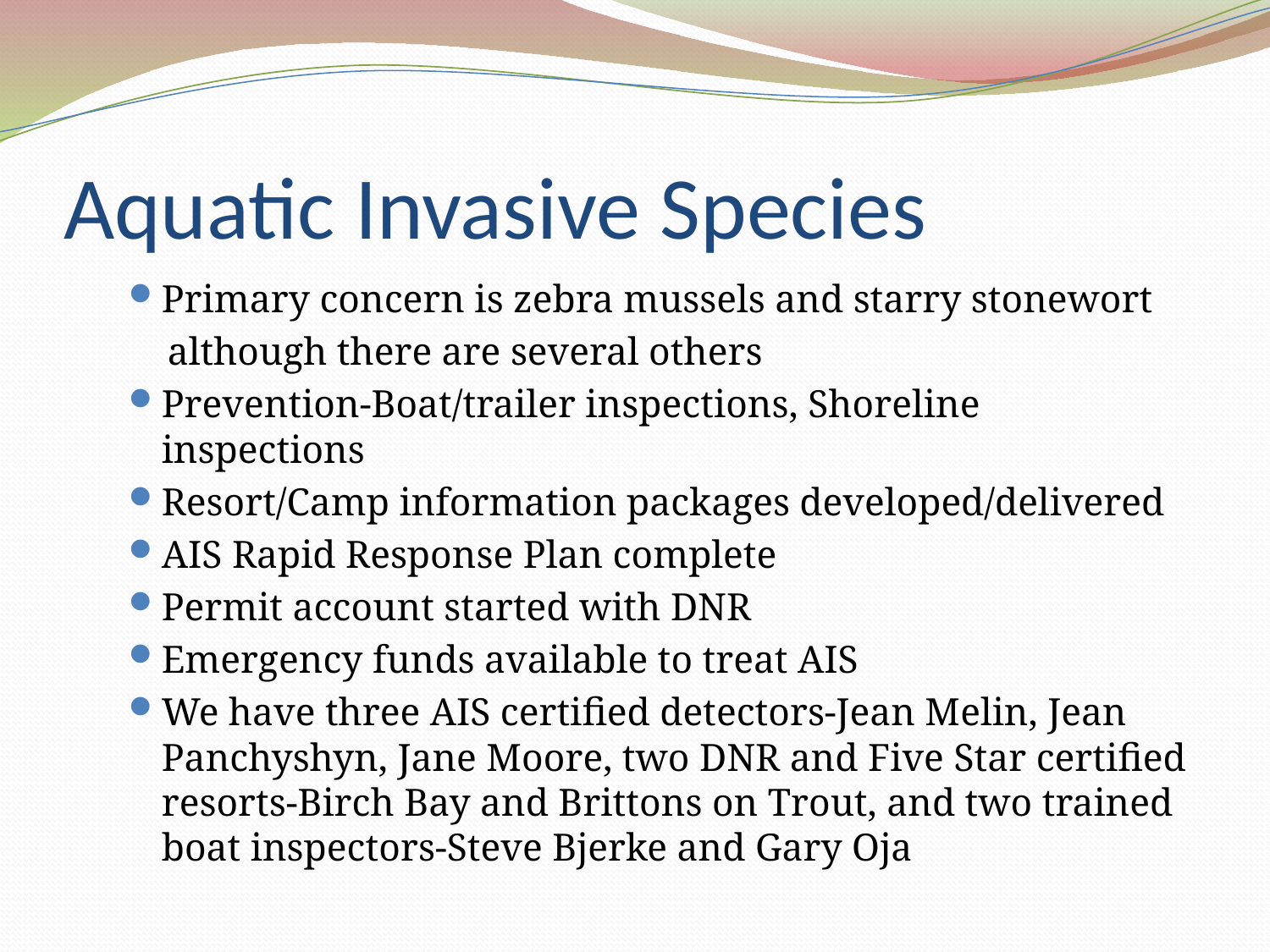

# Aquatic Invasive Species
Primary concern is zebra mussels and starry stonewort
    although there are several others
Prevention-Boat/trailer inspections, Shoreline inspections
Resort/Camp information packages developed/delivered
AIS Rapid Response Plan complete
Permit account started with DNR
Emergency funds available to treat AIS
We have three AIS certified detectors-Jean Melin, Jean Panchyshyn, Jane Moore, two DNR and Five Star certified resorts-Birch Bay and Brittons on Trout, and two trained boat inspectors-Steve Bjerke and Gary Oja